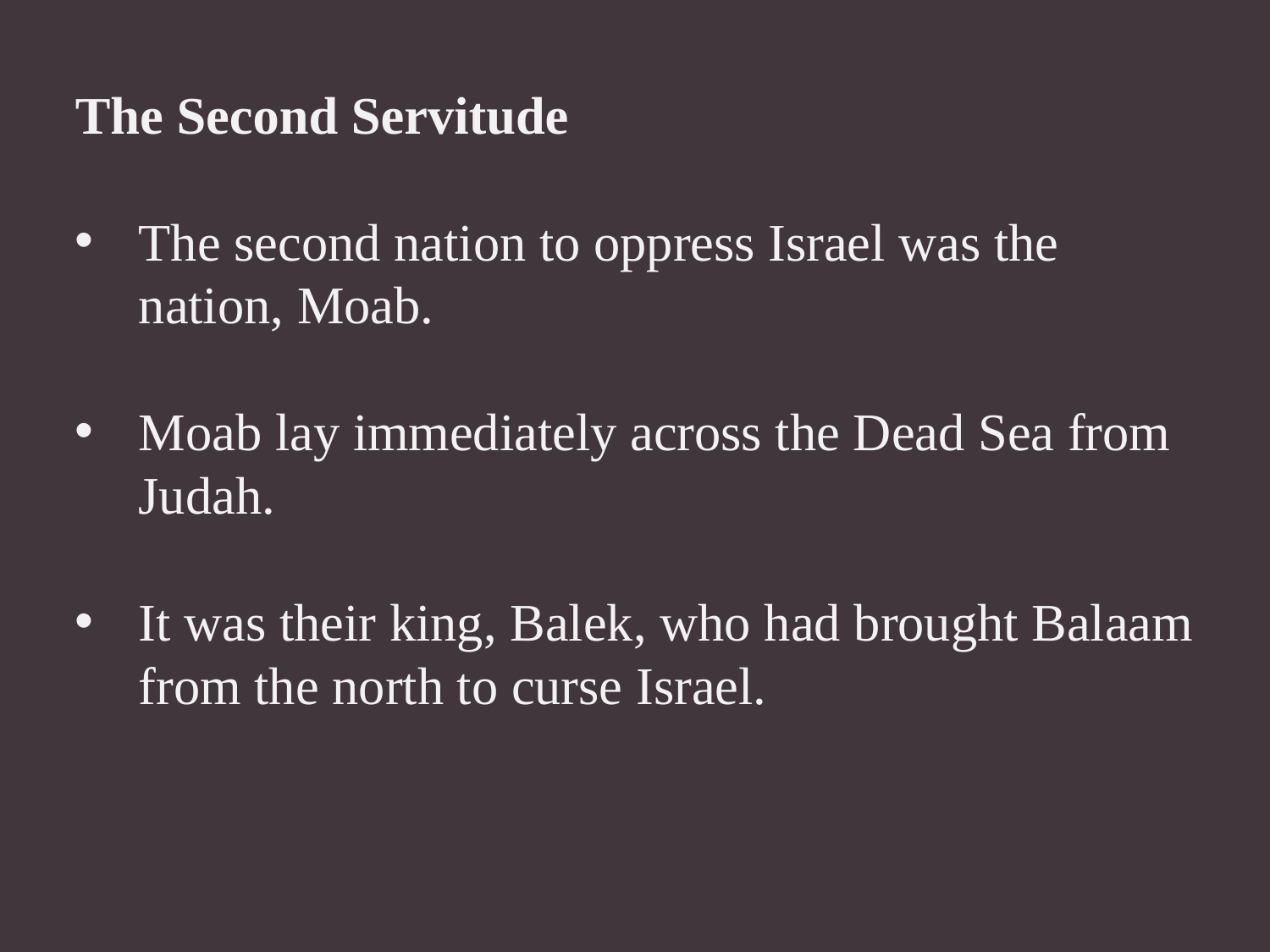

The Second Servitude

The second nation to oppress Israel was the nation, Moab.

Moab lay immediately across the Dead Sea from Judah.

It was their king, Balek, who had brought Balaam from the north to curse Israel.